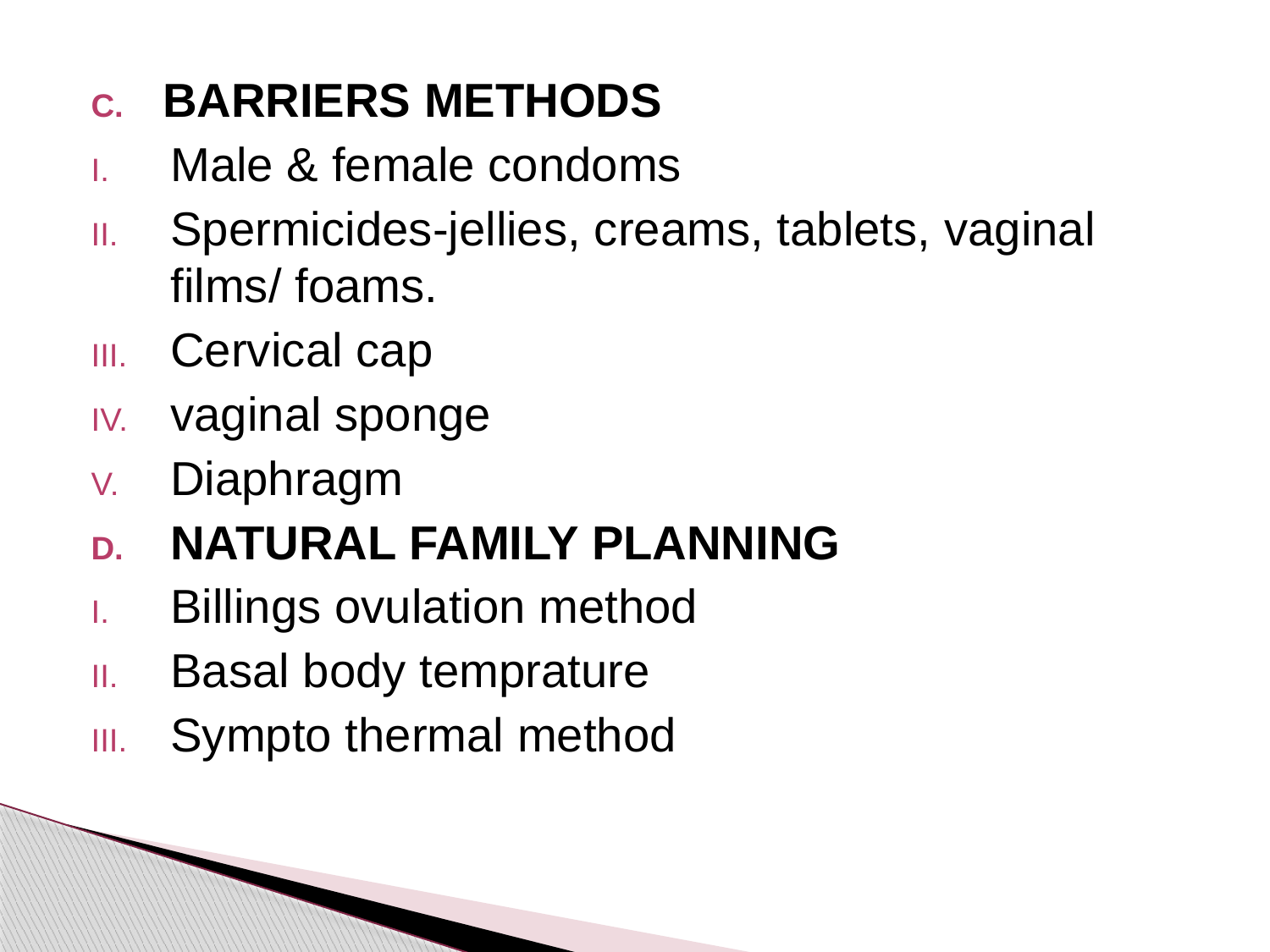

#
BARRIERS METHODS
Male & female condoms
Spermicides-jellies, creams, tablets, vaginal films/ foams.
Cervical cap
vaginal sponge
Diaphragm
NATURAL FAMILY PLANNING
Billings ovulation method
Basal body temprature
Sympto thermal method